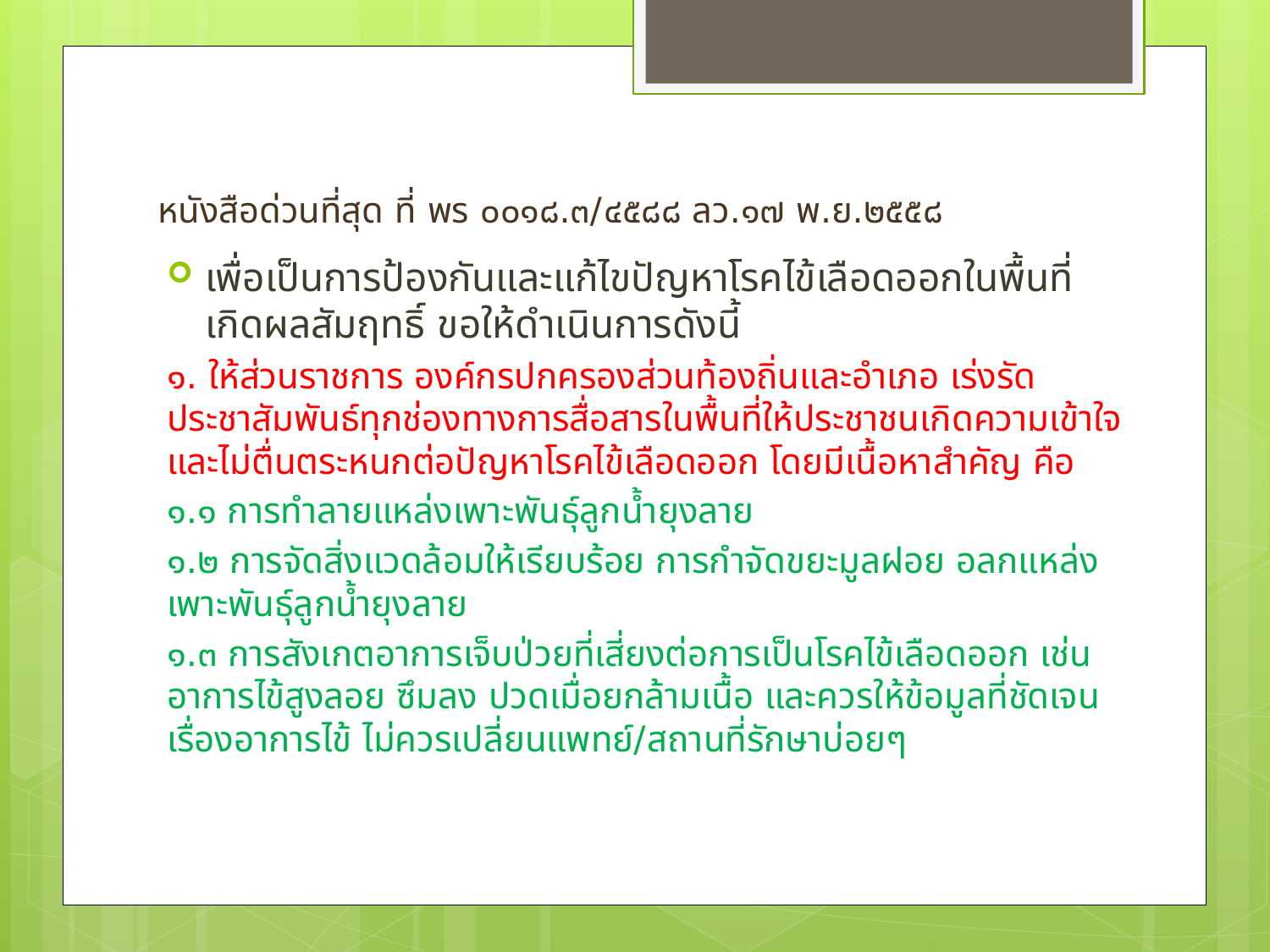

# หนังสือด่วนที่สุด ที่ พร ๐๐๑๘.๓/๔๕๘๘ ลว.๑๗ พ.ย.๒๕๕๘
เพื่อเป็นการป้องกันและแก้ไขปัญหาโรคไข้เลือดออกในพื้นที่เกิดผลสัมฤทธิ์ ขอให้ดำเนินการดังนี้
๑. ให้ส่วนราชการ องค์กรปกครองส่วนท้องถิ่นและอำเภอ เร่งรัดประชาสัมพันธ์ทุกช่องทางการสื่อสารในพื้นที่ให้ประชาชนเกิดความเข้าใจและไม่ตื่นตระหนกต่อปัญหาโรคไข้เลือดออก โดยมีเนื้อหาสำคัญ คือ
	๑.๑ การทำลายแหล่งเพาะพันธุ์ลูกน้ำยุงลาย
	๑.๒ การจัดสิ่งแวดล้อมให้เรียบร้อย การกำจัดขยะมูลฝอย อลกแหล่งเพาะพันธุ์ลูกน้ำยุงลาย
	๑.๓ การสังเกตอาการเจ็บป่วยที่เสี่ยงต่อการเป็นโรคไข้เลือดออก เช่น อาการไข้สูงลอย ซึมลง ปวดเมื่อยกล้ามเนื้อ และควรให้ข้อมูลที่ชัดเจนเรื่องอาการไข้ ไม่ควรเปลี่ยนแพทย์/สถานที่รักษาบ่อยๆ